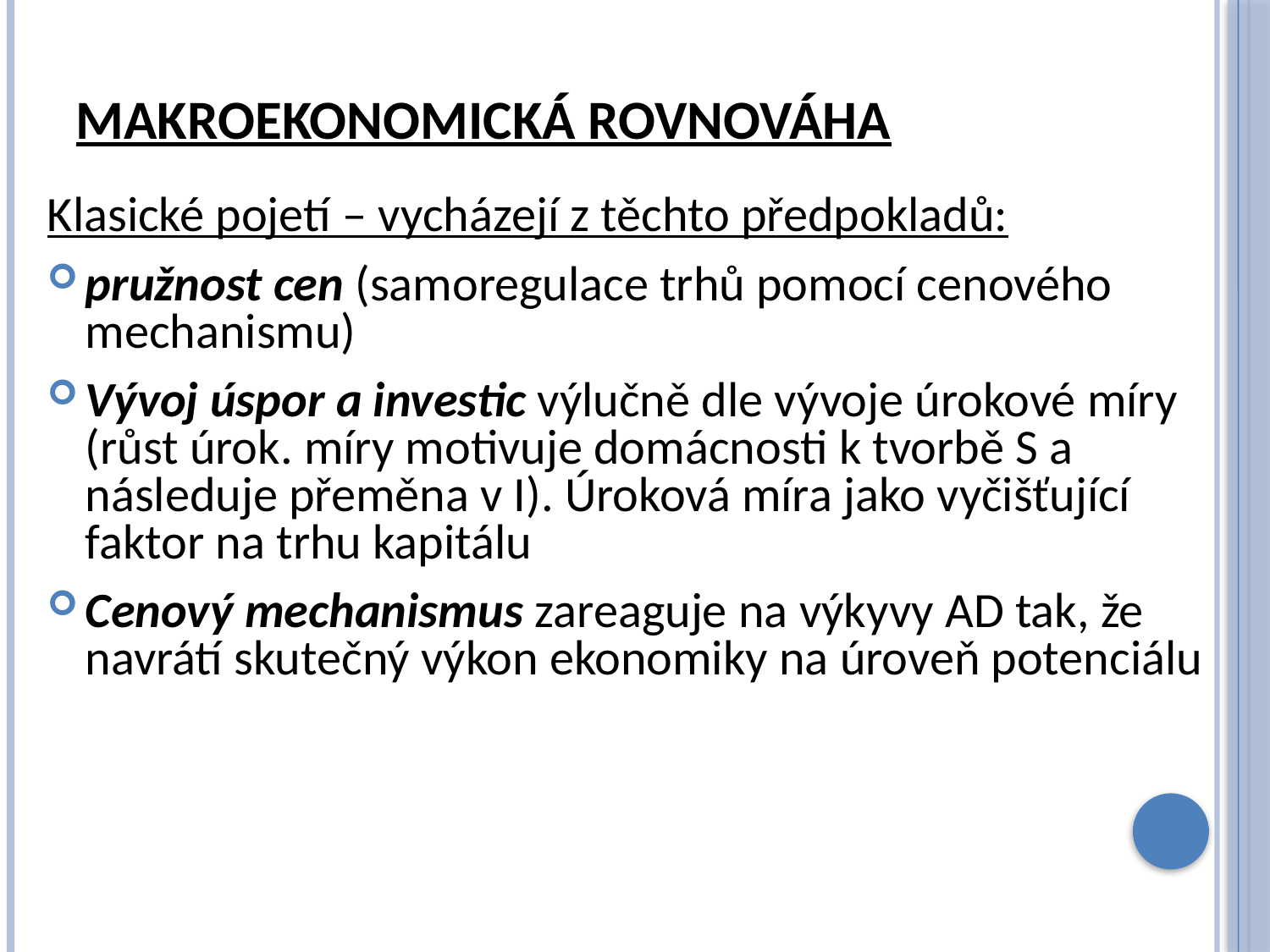

# Makroekonomická rovnováha
Klasické pojetí – vycházejí z těchto předpokladů:
pružnost cen (samoregulace trhů pomocí cenového mechanismu)
Vývoj úspor a investic výlučně dle vývoje úrokové míry (růst úrok. míry motivuje domácnosti k tvorbě S a následuje přeměna v I). Úroková míra jako vyčišťující faktor na trhu kapitálu
Cenový mechanismus zareaguje na výkyvy AD tak, že navrátí skutečný výkon ekonomiky na úroveň potenciálu